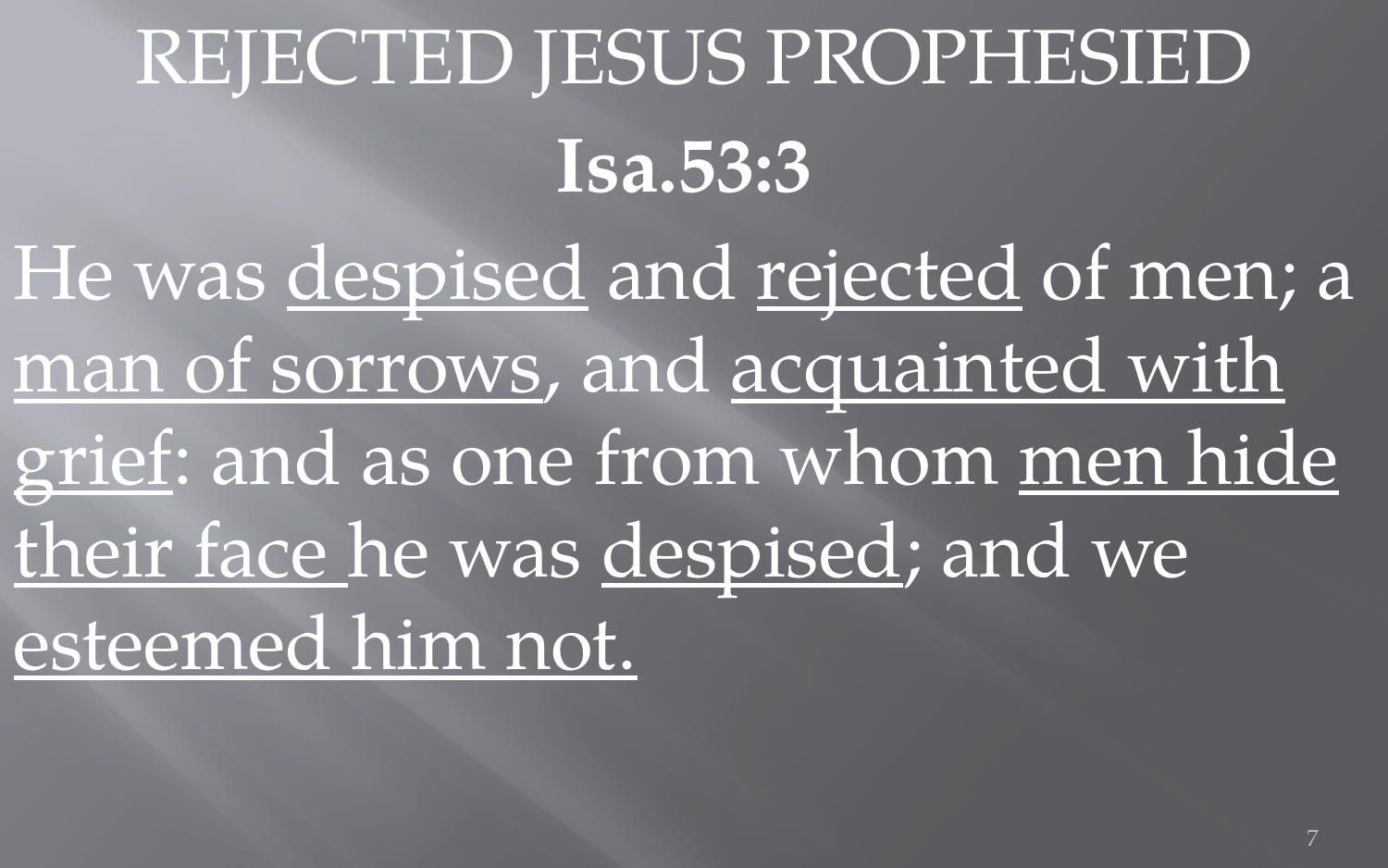

REJECTED JESUS PROPHESIED
Isa.53:3
He was despised and rejected of men; a man of sorrows, and acquainted with grief: and as one from whom men hide their face he was despised; and we esteemed him not.
7